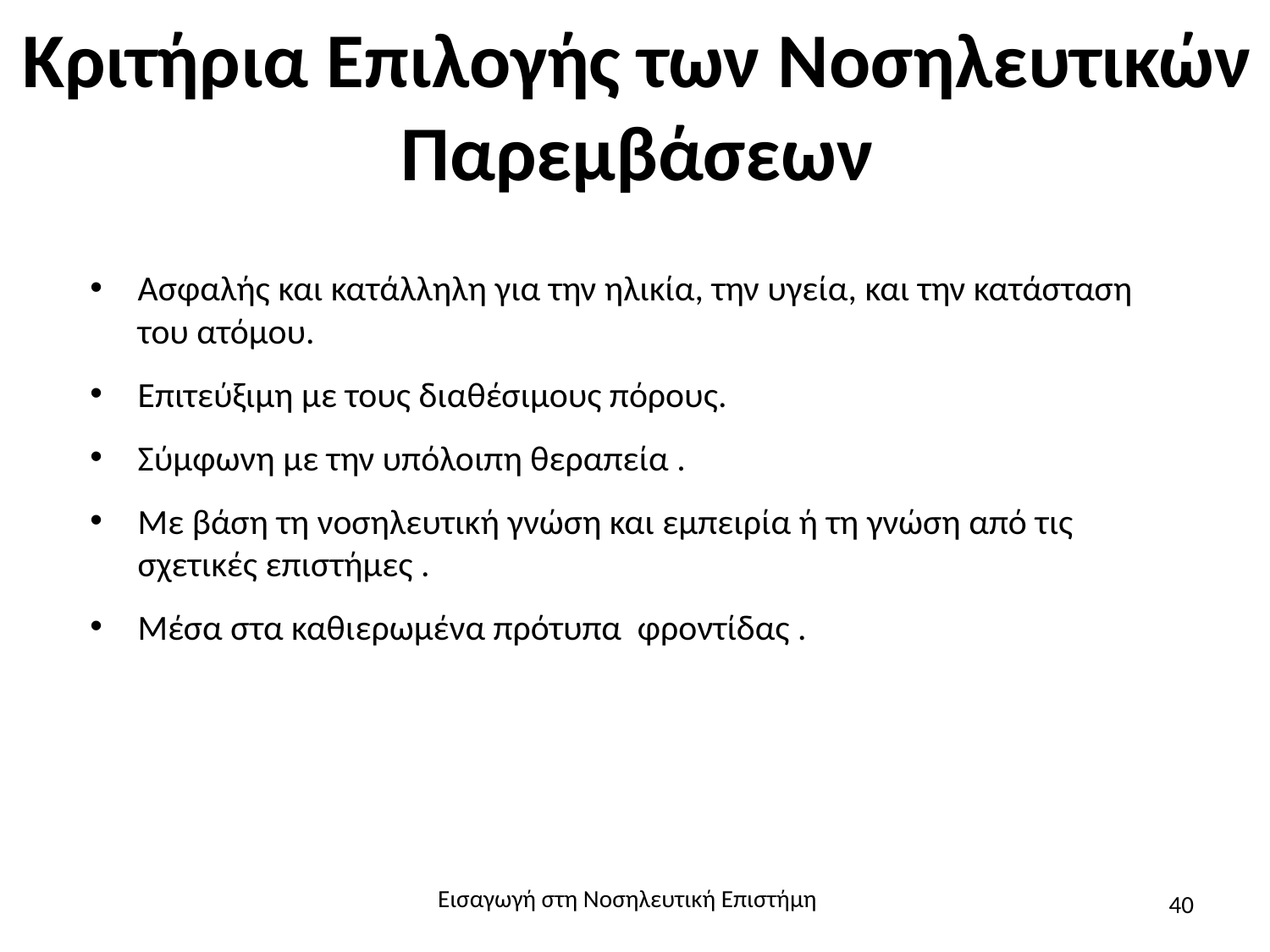

# Κριτήρια Επιλογής των Νοσηλευτικών Παρεμβάσεων

Ασφαλής και κατάλληλη για την ηλικία, την υγεία, και την κατάσταση  του ατόμου.
Επιτεύξιμη με τους διαθέσιμους πόρους.
Σύμφωνη με την υπόλοιπη θεραπεία .
Με βάση τη νοσηλευτική γνώση και εμπειρία ή τη γνώση από τις σχετικές επιστήμες .
Μέσα στα καθιερωμένα πρότυπα  φροντίδας .
Εισαγωγή στη Νοσηλευτική Επιστήμη

40